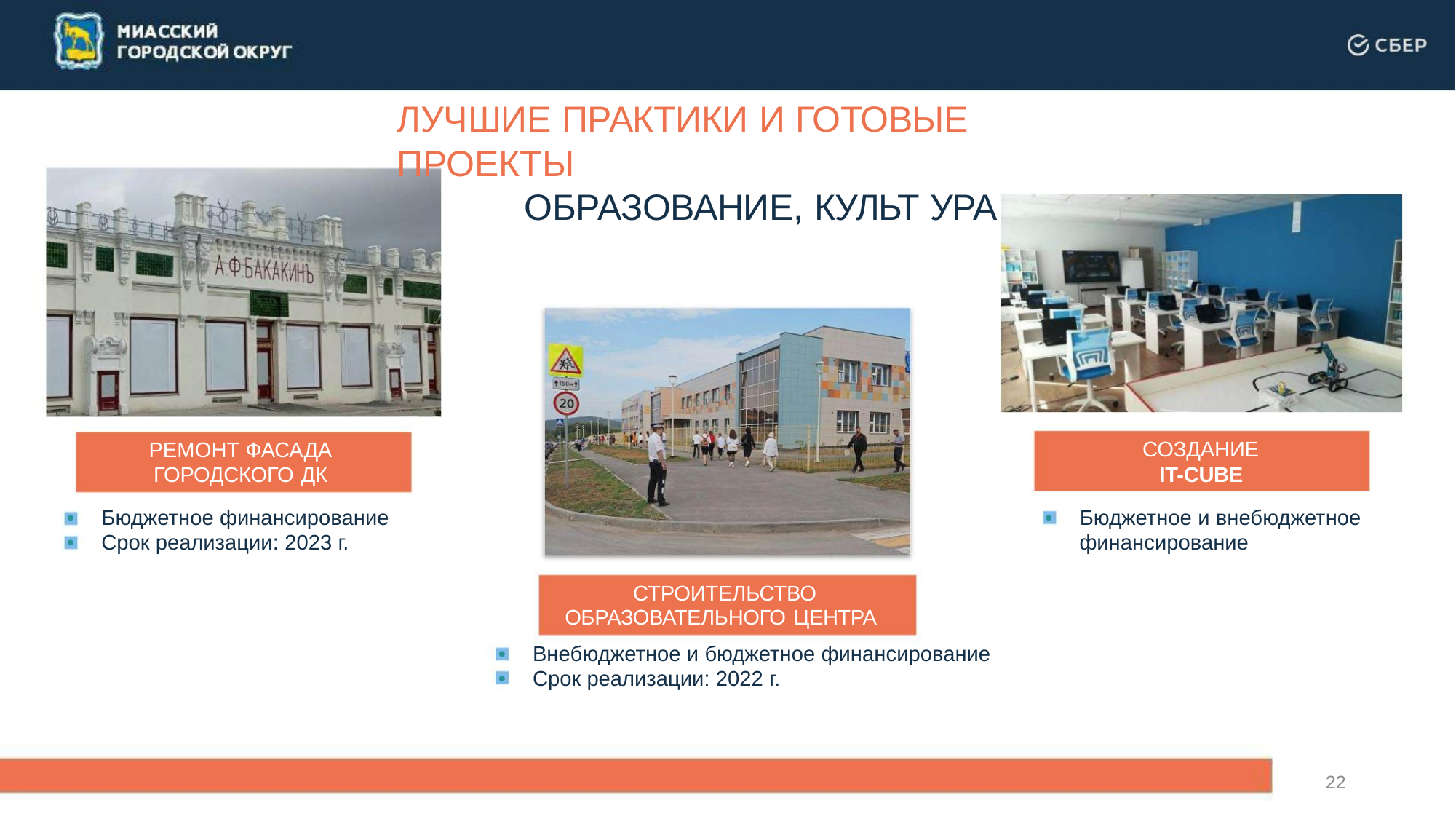

ЛУЧШИЕ ПРАКТИКИ И ГОТОВЫЕ ПРОЕКТЫ
ОБРАЗОВАНИЕ, КУЛЬТ УРА
СОЗДАНИЕ
РЕМОНТ ФАСАДА
ГОРОДСКОГО ДК
IT-CUBE
• Бюджетное финансирование
• Срок реализации: 2023 г.
• Бюджетное и внебюджетное
финансирование
СТРОИТЕЛЬСТВО
ОБРАЗОВАТЕЛЬНОГО ЦЕНТРА
• Внебюджетное и бюджетное финансирование
• Срок реализации: 2022 г.
22